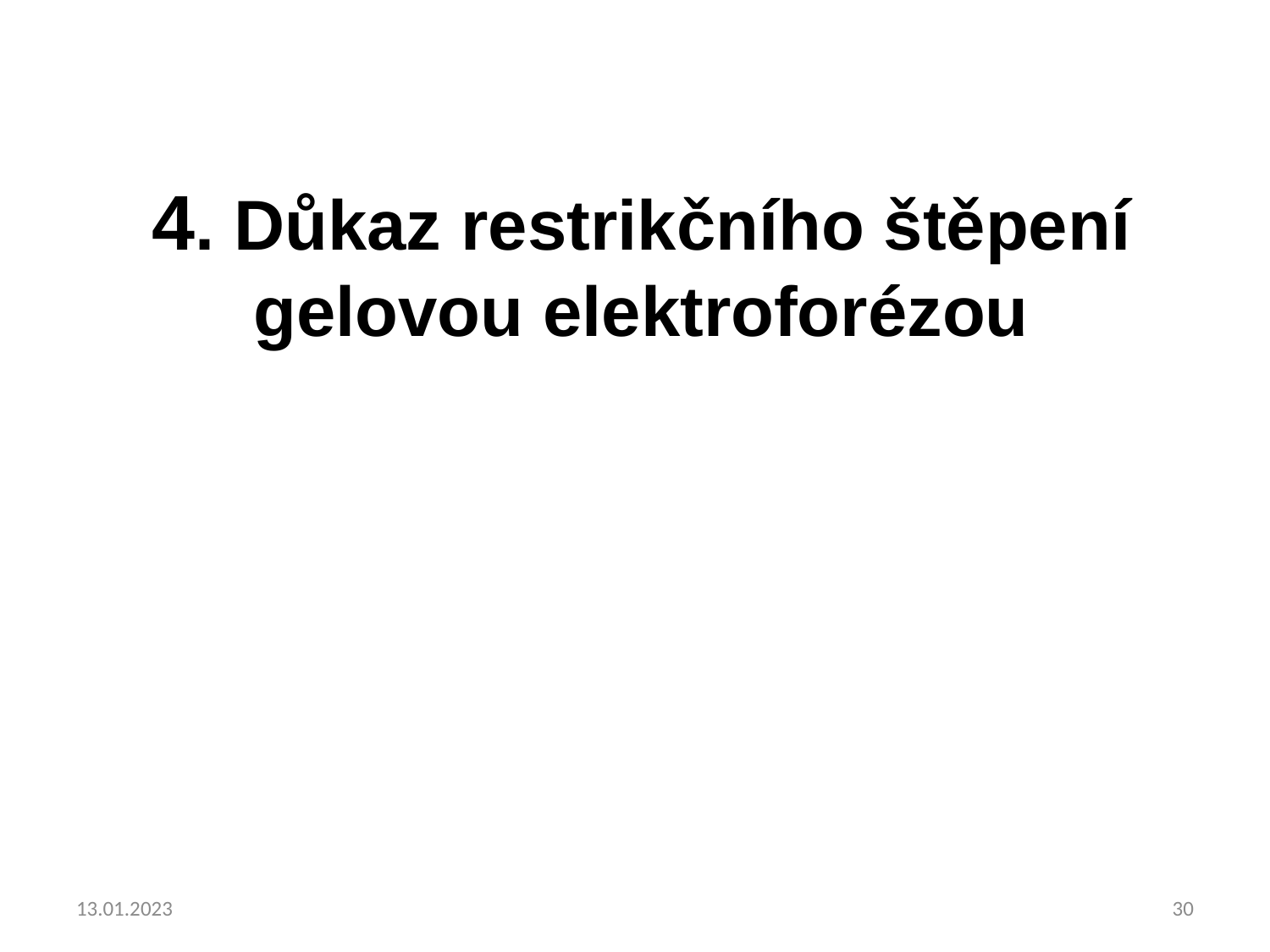

4. Důkaz restrikčního štěpení gelovou elektroforézou
13.01.2023

30